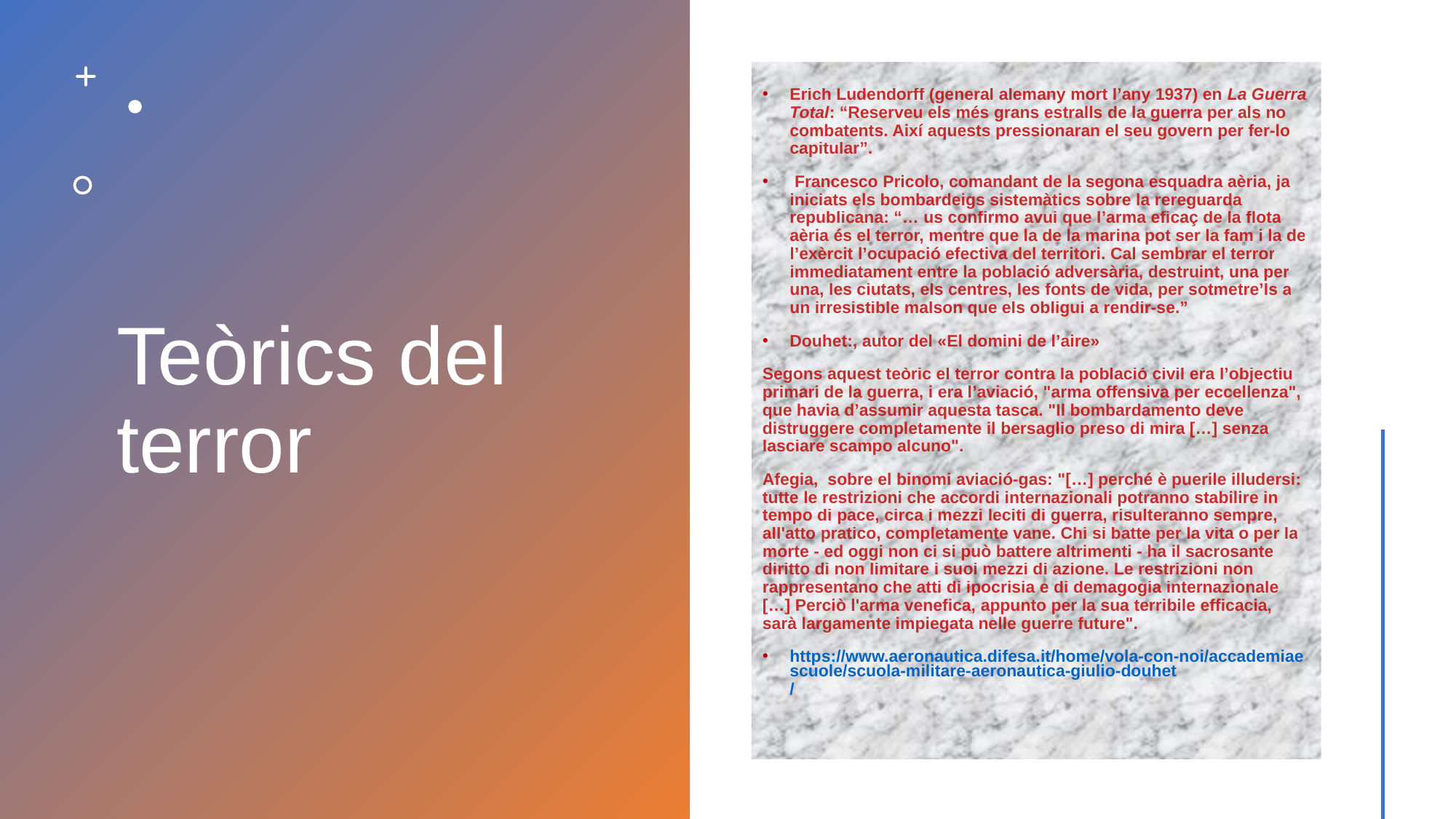

# Teòrics del terror
Erich Ludendorff (general alemany mort l’any 1937) en La Guerra Total: “Reserveu els més grans estralls de la guerra per als no combatents. Així aquests pressionaran el seu govern per fer-lo capitular”.
 Francesco Pricolo, comandant de la segona esquadra aèria, ja iniciats els bombardeigs sistemàtics sobre la rereguarda republicana: “… us confirmo avui que l’arma eficaç de la flota aèria és el terror, mentre que la de la marina pot ser la fam i la de l’exèrcit l’ocupació efectiva del territori. Cal sembrar el terror immediatament entre la població adversària, destruint, una per una, les ciutats, els centres, les fonts de vida, per sotmetre’ls a un irresistible malson que els obligui a rendir-se.”
Douhet:, autor del «El domini de l’aire»
Segons aquest teòric el terror contra la població civil era l’objectiu primari de la guerra, i era l’aviació, "arma offensiva per eccellenza", que havia d’assumir aquesta tasca. "Il bombardamento deve distruggere completamente il bersaglio preso di mira […] senza lasciare scampo alcuno".
Afegia,  sobre el binomi aviació-gas: "[…] perché è puerile illudersi: tutte le restrizioni che accordi internazionali potranno stabilire in tempo di pace, circa i mezzi leciti di guerra, risulteranno sempre, all'atto pratico, completamente vane. Chi si batte per la vita o per la morte - ed oggi non ci si può battere altrimenti - ha il sacrosante diritto di non limitare i suoi mezzi di azione. Le restrizioni non rappresentano che atti di ipocrisia e di demagogia internazionale […] Perciò l'arma venefica, appunto per la sua terribile efficacia, sarà largamente impiegata nelle guerre future".
https://www.aeronautica.difesa.it/home/vola-con-noi/accademiaescuole/scuola-militare-aeronautica-giulio-douhet/